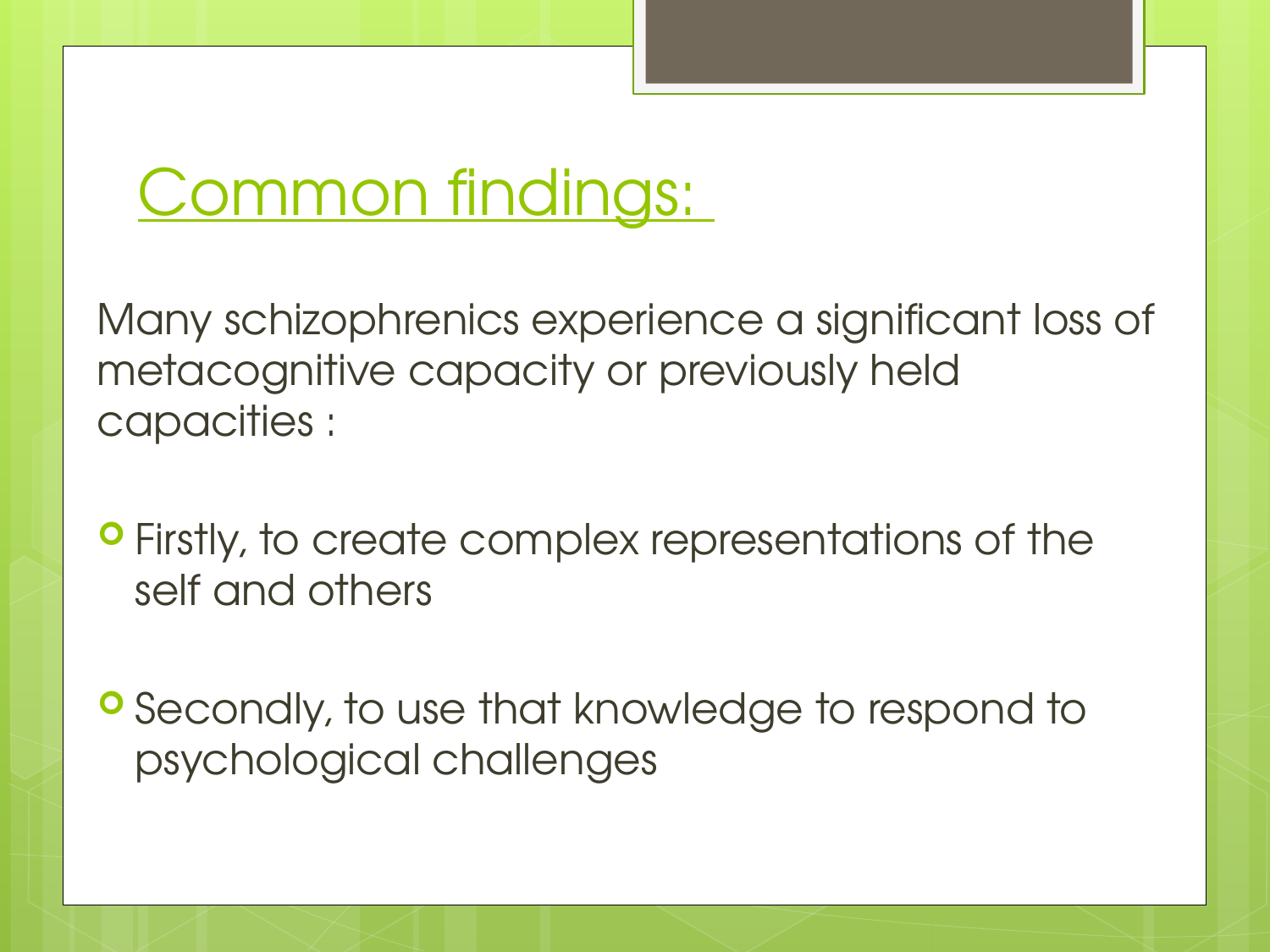

# Common findings:
Many schizophrenics experience a significant loss of metacognitive capacity or previously held capacities :

Firstly, to create complex representations of the self and others

Secondly, to use that knowledge to respond to psychological challenges